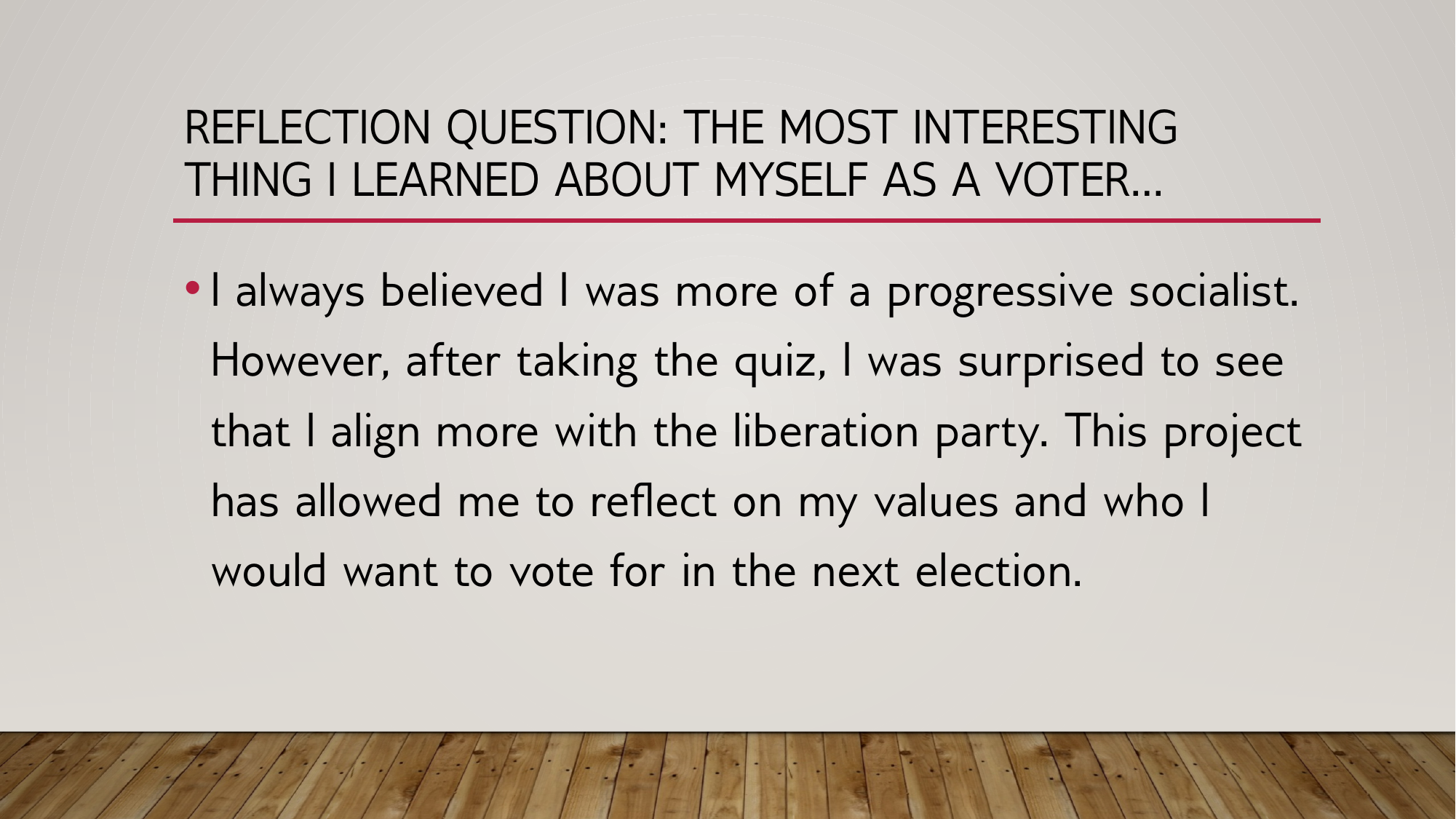

# Reflection question: the most interesting thing I learned about myself as a voter…
I always believed I was more of a progressive socialist. However, after taking the quiz, I was surprised to see that I align more with the liberation party. This project has allowed me to reflect on my values and who I would want to vote for in the next election.